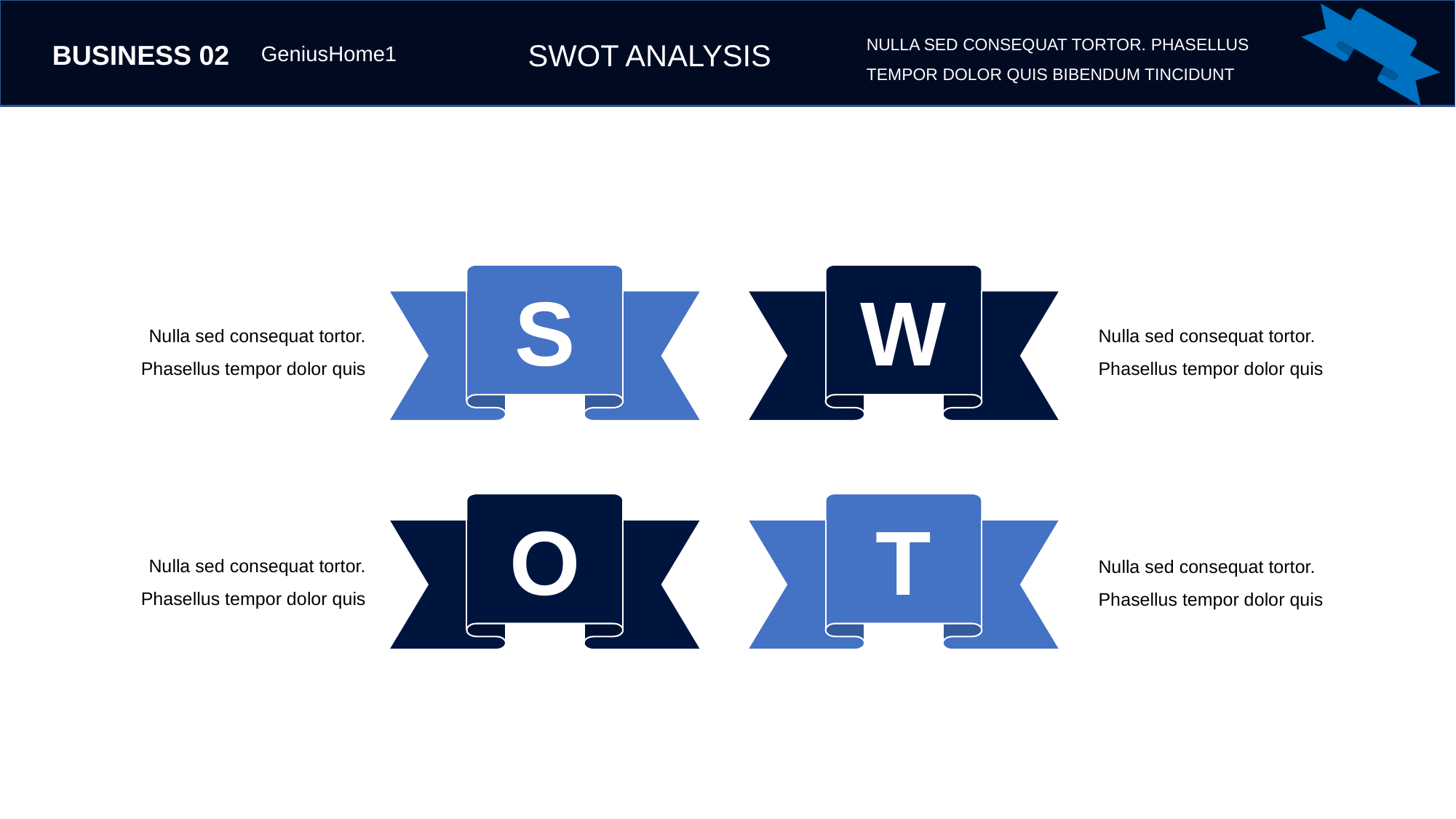

NULLA SED CONSEQUAT TORTOR. PHASELLUS TEMPOR DOLOR QUIS BIBENDUM TINCIDUNT

SWOT ANALYSIS
BUSINESS 02
GeniusHome1
W
S
Nulla sed consequat tortor. Phasellus tempor dolor quis
Nulla sed consequat tortor. Phasellus tempor dolor quis
O
T
Nulla sed consequat tortor. Phasellus tempor dolor quis
Nulla sed consequat tortor. Phasellus tempor dolor quis